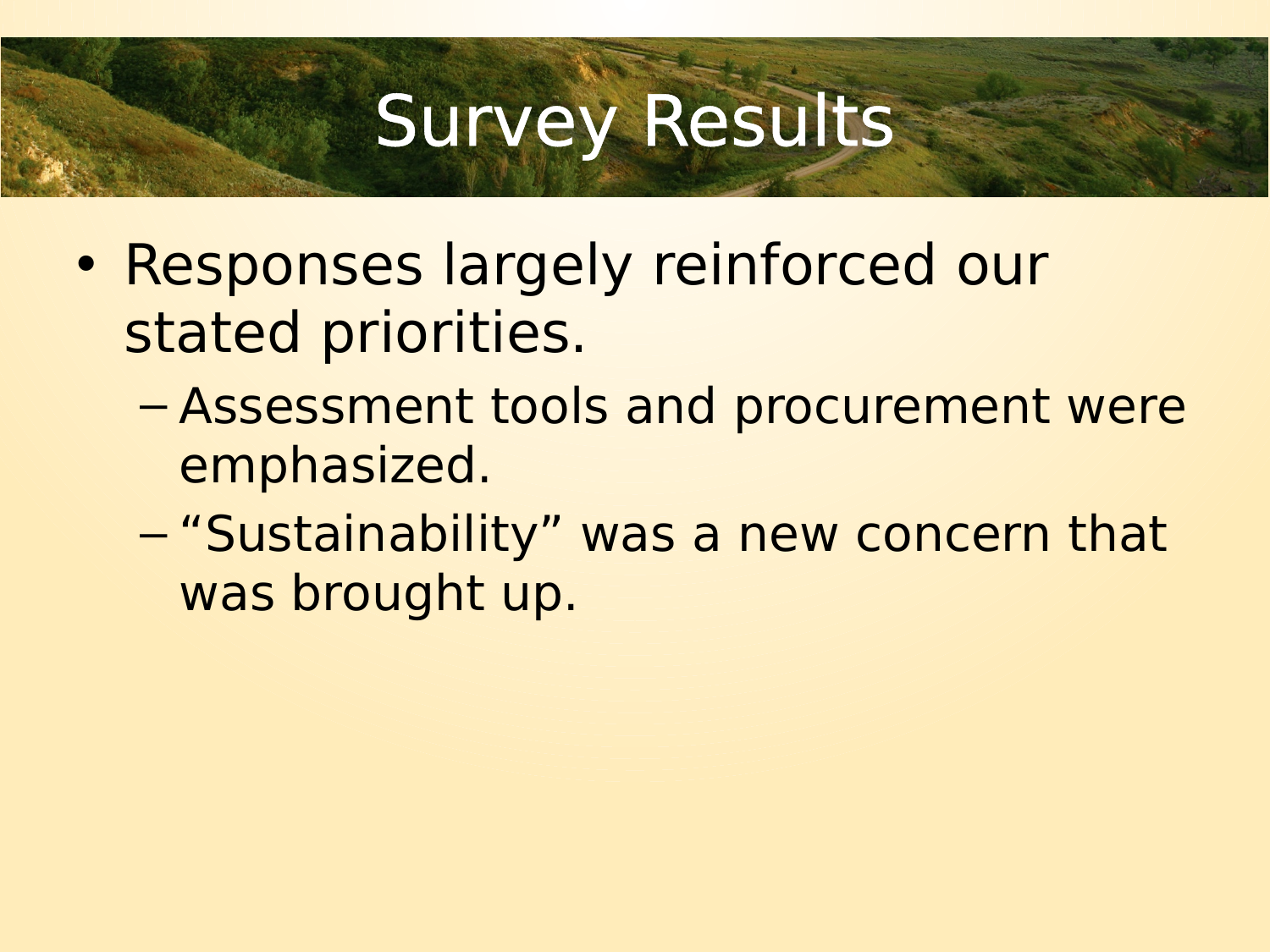

# Survey Results
Responses largely reinforced our stated priorities.
Assessment tools and procurement were emphasized.
“Sustainability” was a new concern that was brought up.